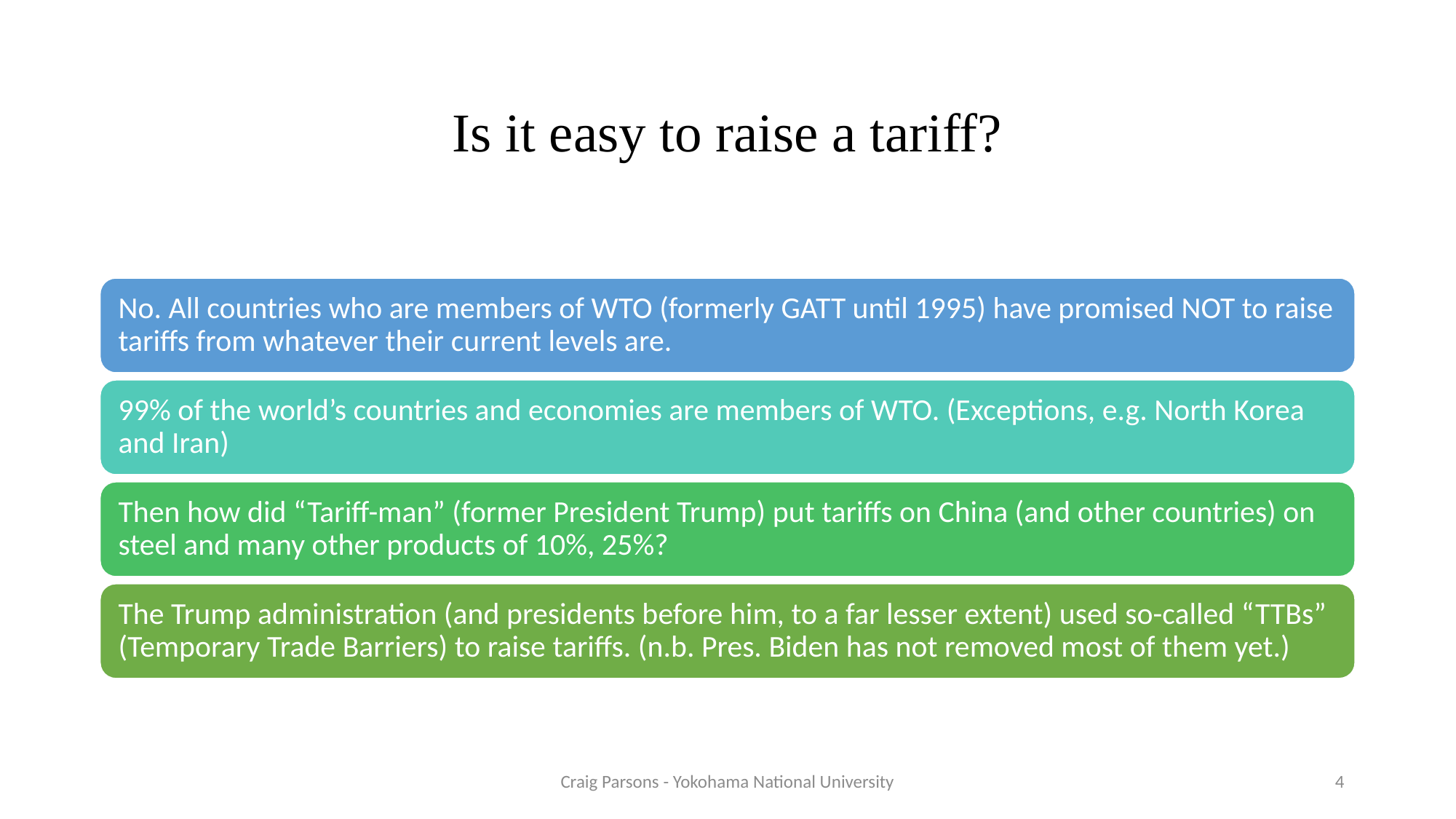

# Is it easy to raise a tariff?
No. All countries who are members of WTO (formerly GATT until 1995) have promised NOT to raise tariffs from whatever their current levels are.
99% of the world’s countries and economies are members of WTO. (Exceptions, e.g. North Korea and Iran)
Then how did “Tariff-man” (former President Trump) put tariffs on China (and other countries) on steel and many other products of 10%, 25%?
The Trump administration (and presidents before him, to a far lesser extent) used so-called “TTBs” (Temporary Trade Barriers) to raise tariffs. (n.b. Pres. Biden has not removed most of them yet.)
Craig Parsons - Yokohama National University
4